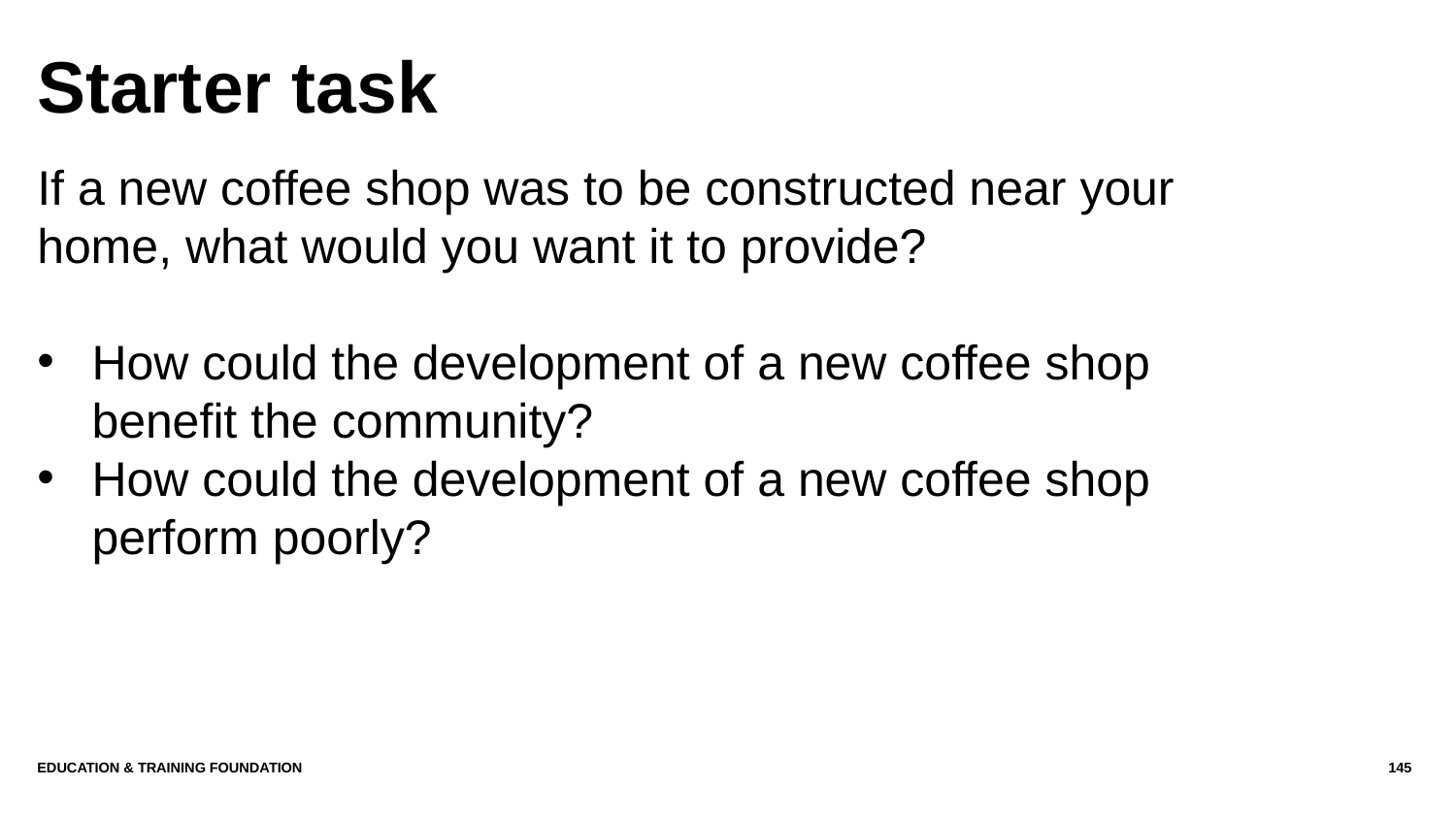

# Starter task
If a new coffee shop was to be constructed near your home, what would you want it to provide?

How could the development of a new coffee shop benefit the community?
How could the development of a new coffee shop perform poorly?
Education & Training Foundation
145